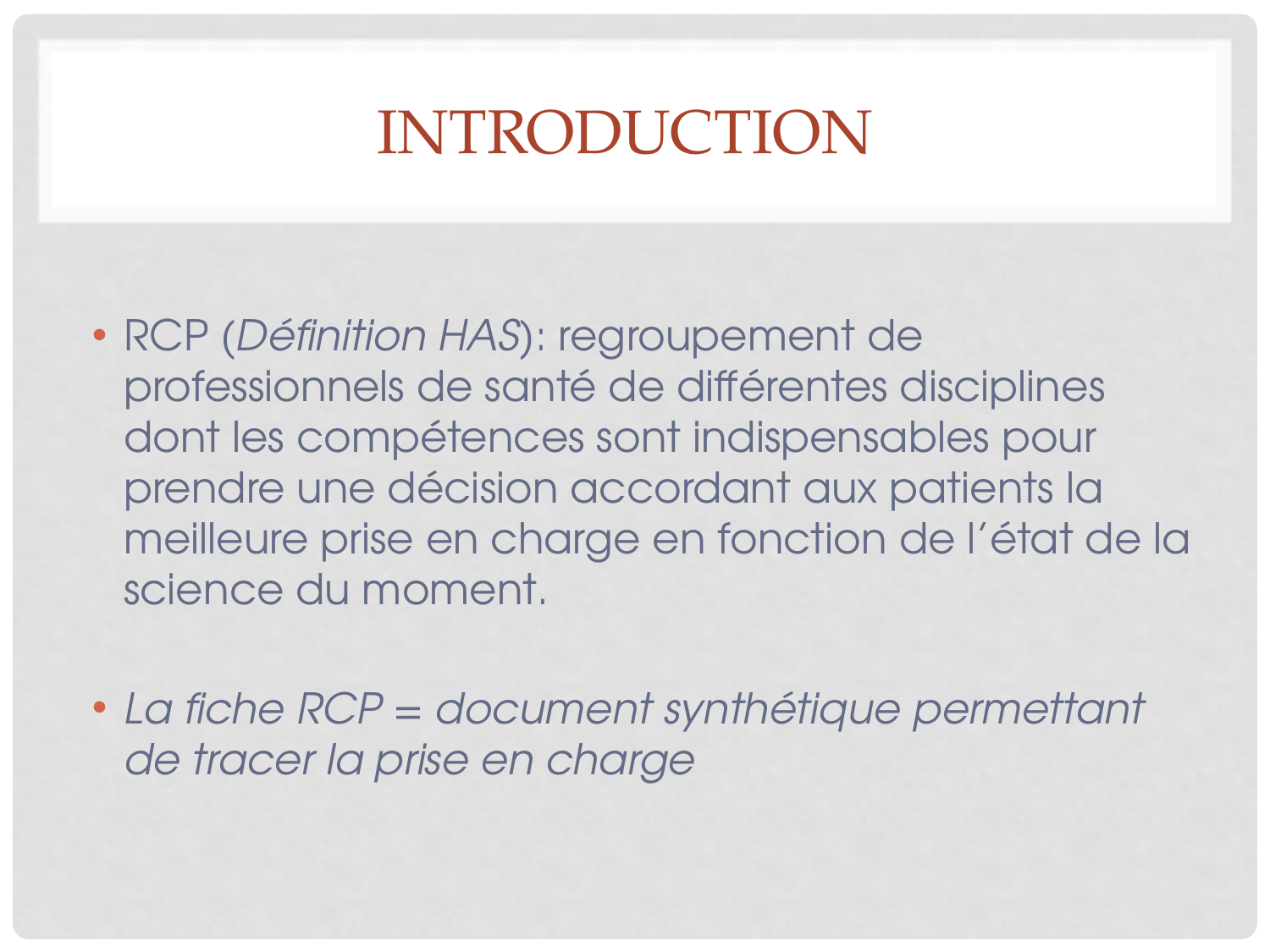

# Introduction

RCP (Définition HAS): regroupement de professionnels de santé de différentes disciplines dont les compétences sont indispensables pour prendre une décision accordant aux patients la meilleure prise en charge en fonction de l’état de la science du moment.

La fiche RCP = document synthétique permettant de tracer la prise en charge